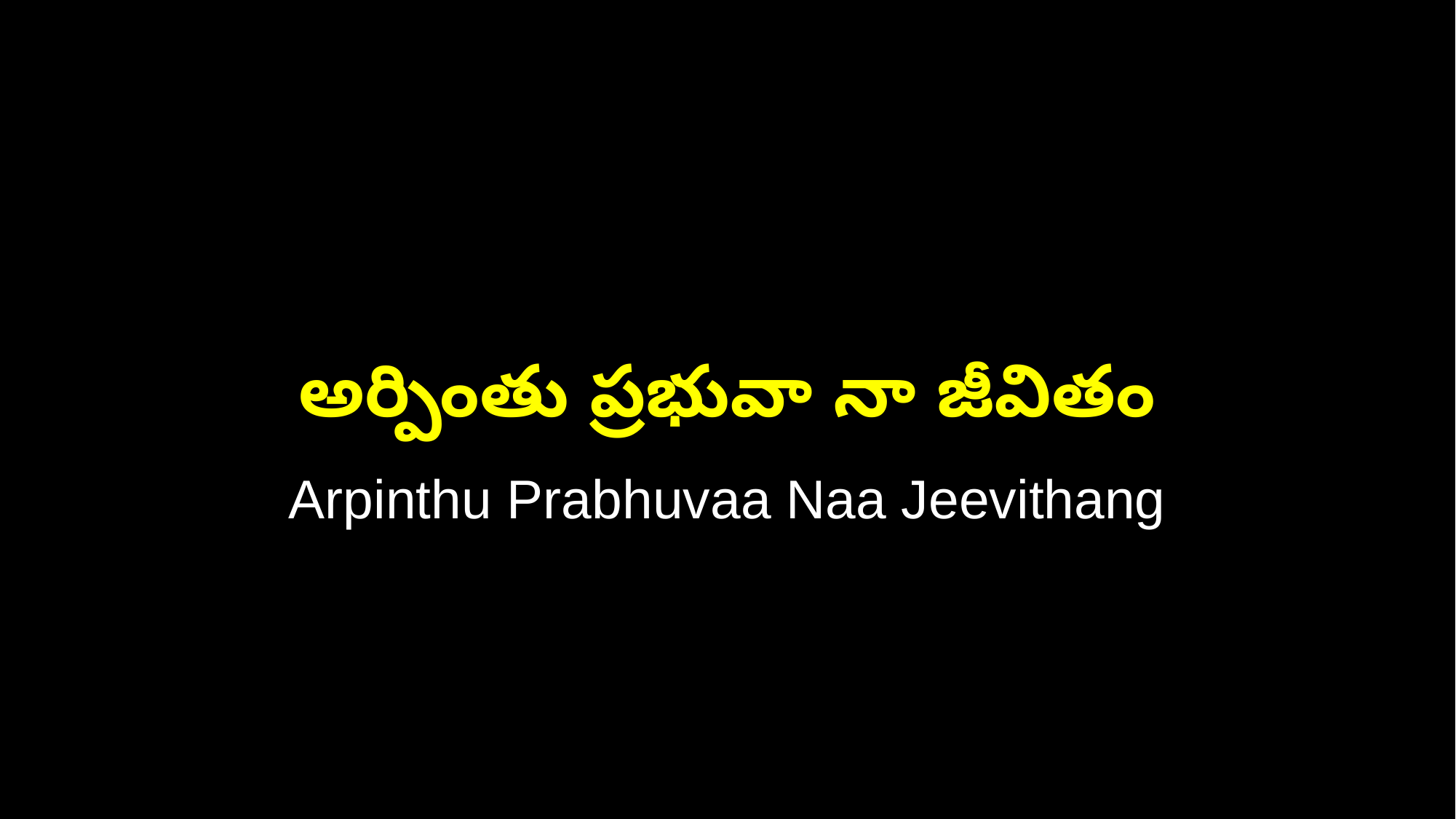

అర్పింతు ప్రభువా నా జీవితం
Arpinthu Prabhuvaa Naa Jeevithang